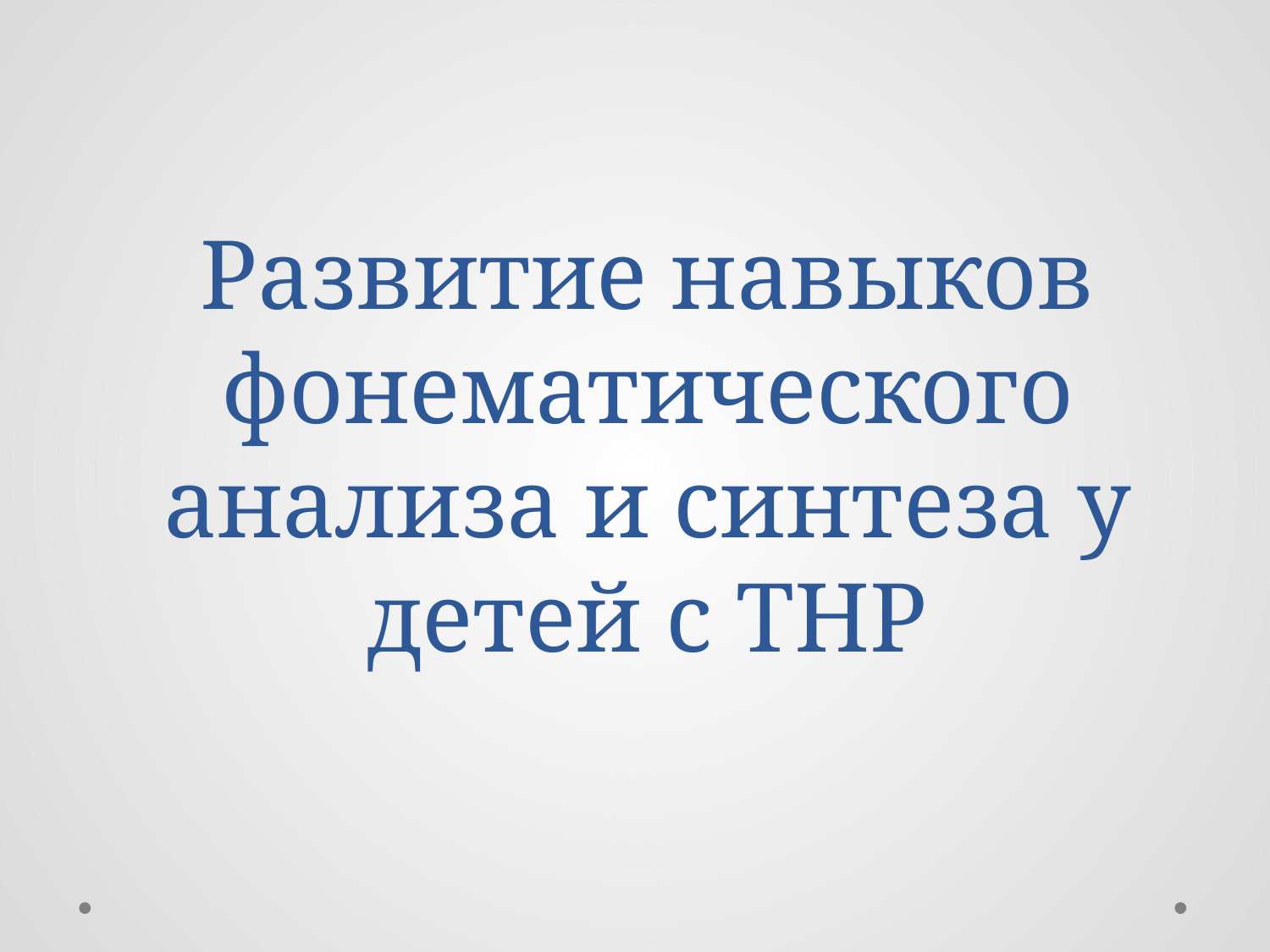

# Развитие навыков фонематического анализа и синтеза у детей с ТНР